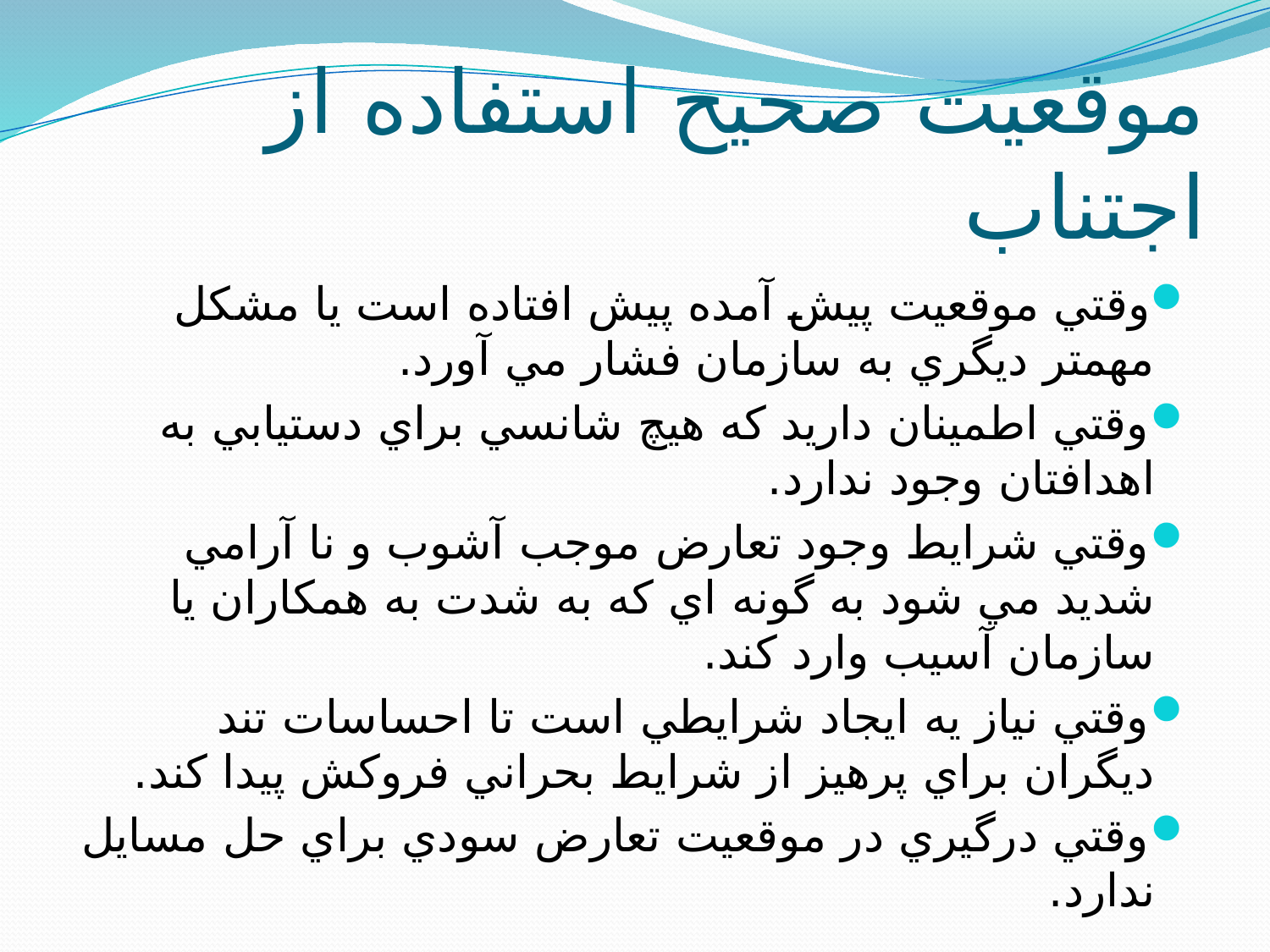

# موقعيت صحيح استفاده از اجتناب
وقتي موقعيت پيش آمده پيش افتاده است يا مشكل مهمتر ديگري به سازمان فشار مي آورد.
وقتي اطمينان داريد كه هيچ شانسي براي دستيابي به اهدافتان وجود ندارد.
وقتي شرايط وجود تعارض موجب آشوب و نا آرامي شديد مي شود به گونه اي كه به شدت به همكاران يا سازمان آسيب وارد كند.
وقتي نياز يه ايجاد شرايطي است تا احساسات تند ديگران براي پرهيز از شرايط بحراني فروكش پيدا كند.
وقتي درگيري در موقعيت تعارض سودي براي حل مسايل ندارد.